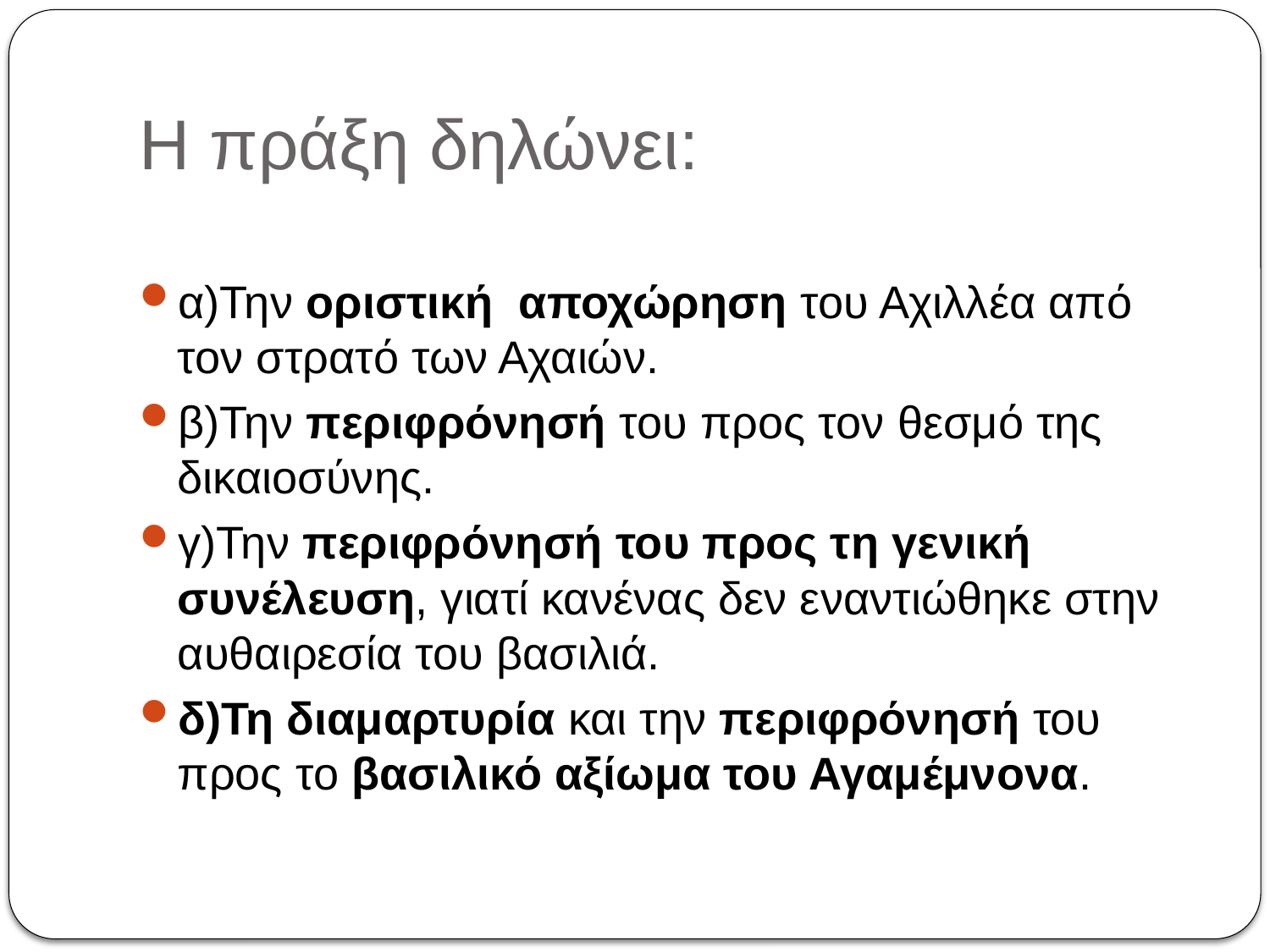

# Η πράξη δηλώνει:

α)Την οριστική  αποχώρηση του Αχιλλέα από τον στρατό των Αχαιών.
β)Την περιφρόνησή του προς τον θεσμό της δικαιοσύνης.
γ)Την περιφρόνησή του προς τη γενική συνέλευση, γιατί κανένας δεν εναντιώθηκε στην αυθαιρεσία του βασιλιά.
δ)Τη διαμαρτυρία και την περιφρόνησή του προς το βασιλικό αξίωμα του Αγαμέμνονα.